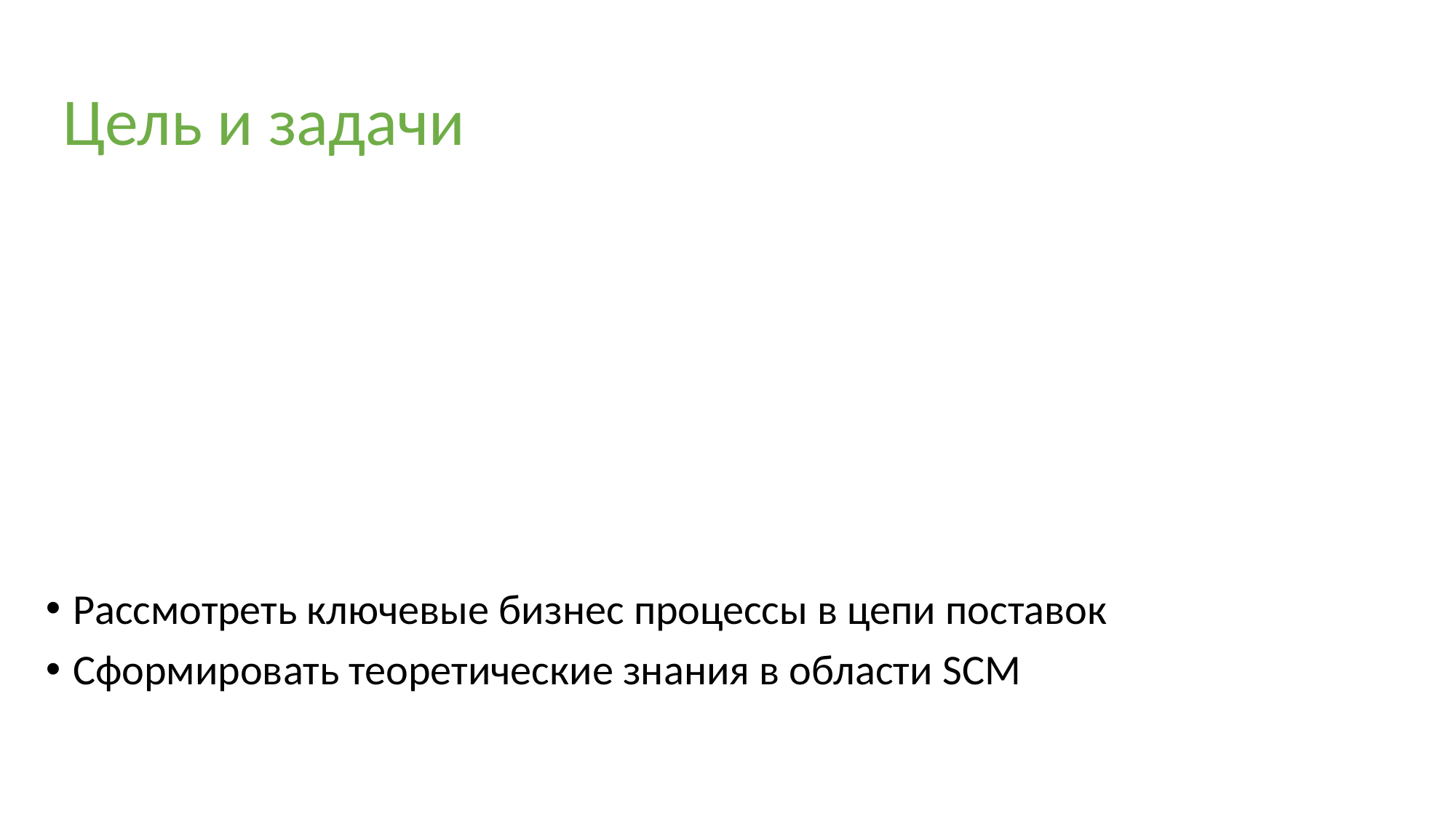

# Цель и задачи
Рассмотреть ключевые бизнес процессы в цепи поставок
Сформировать теоретические знания в области SCM